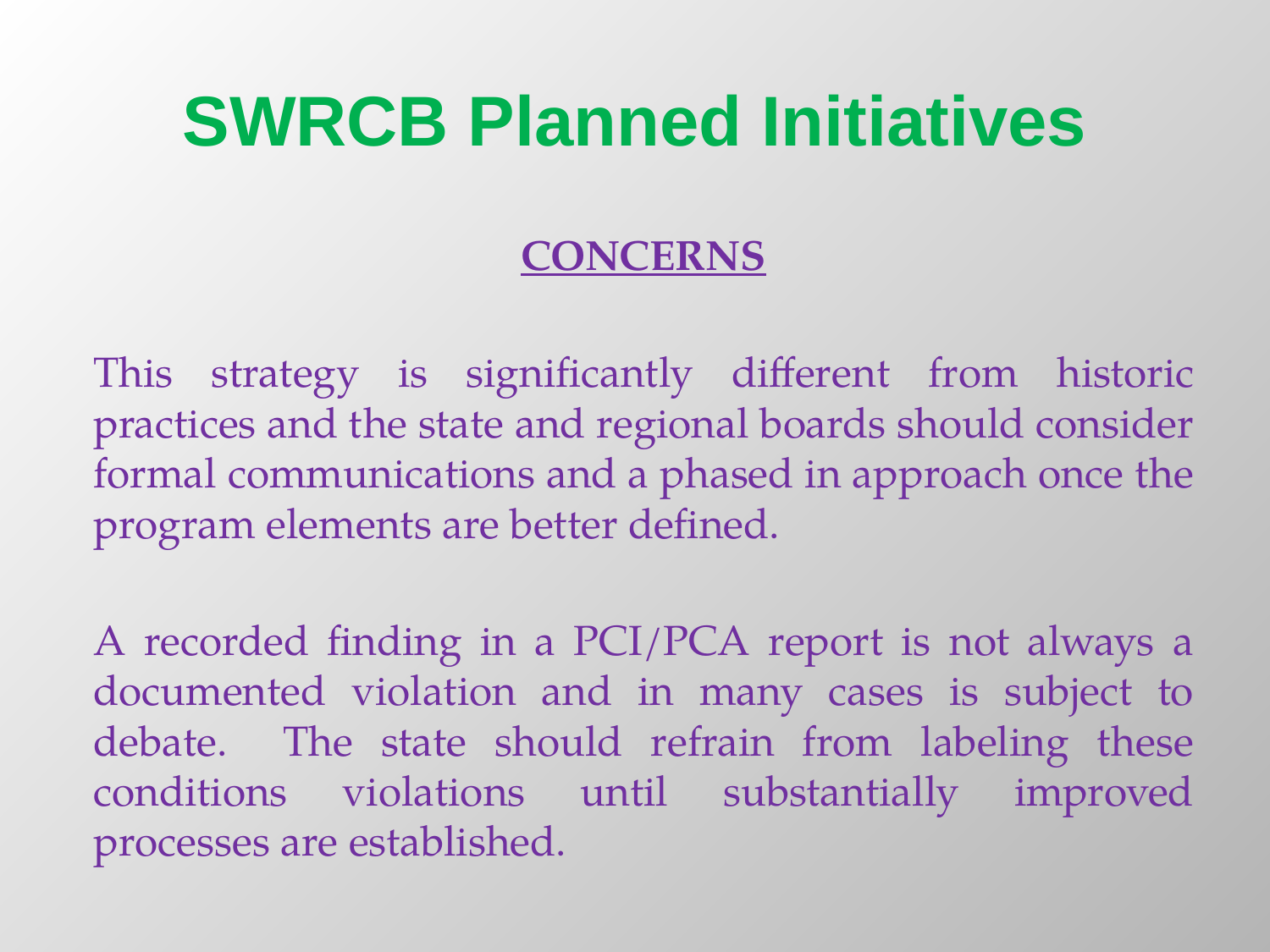

# SWRCB Planned Initiatives
CONCERNS

This strategy is significantly different from historic practices and the state and regional boards should consider formal communications and a phased in approach once the program elements are better defined.

A recorded finding in a PCI/PCA report is not always a documented violation and in many cases is subject to debate.  The state should refrain from labeling these conditions violations until substantially improved processes are established.